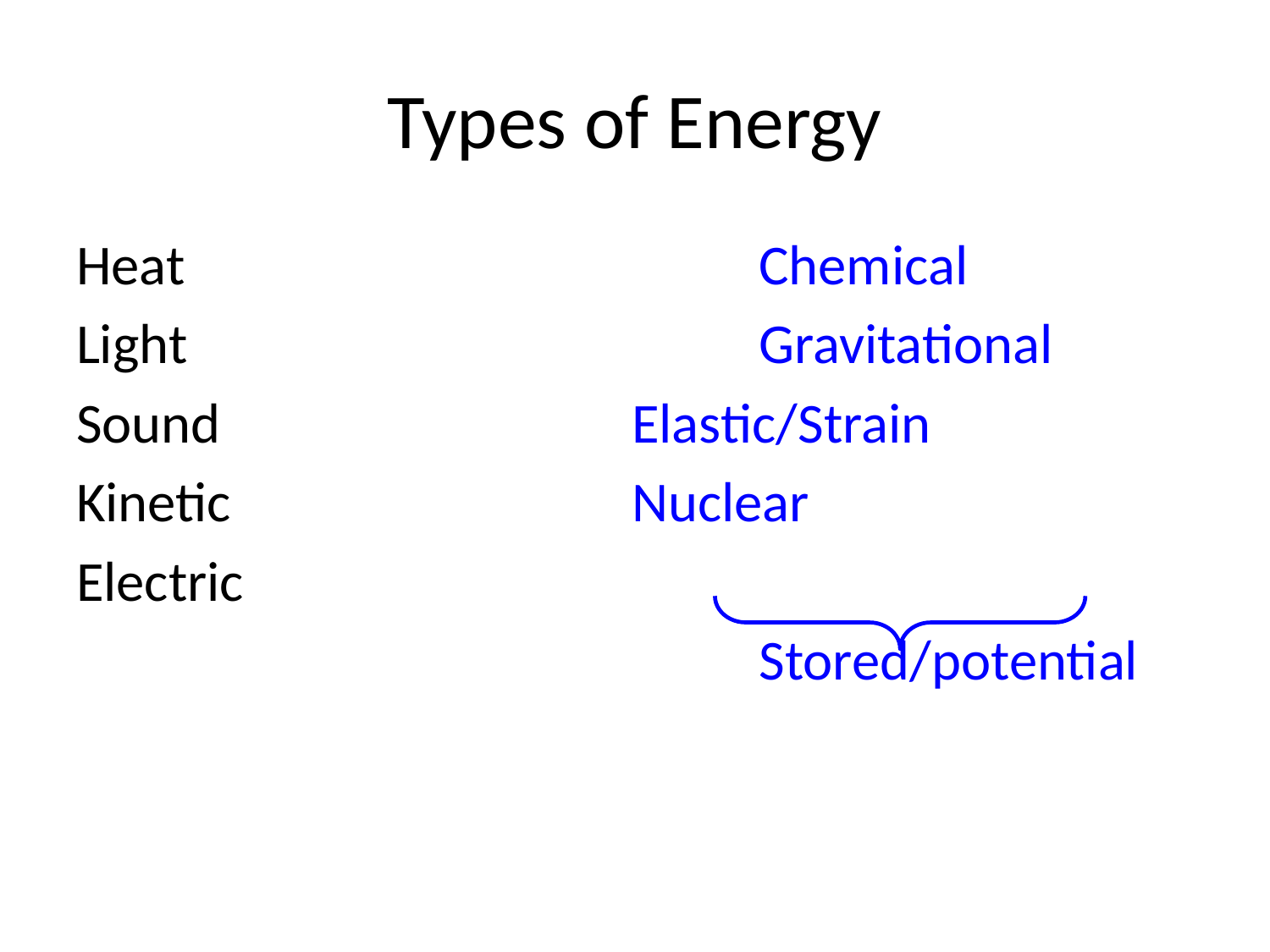

# Types of Energy
Heat					Chemical
Light					Gravitational
Sound				Elastic/Strain
Kinetic				Nuclear
Electric
						Stored/potential